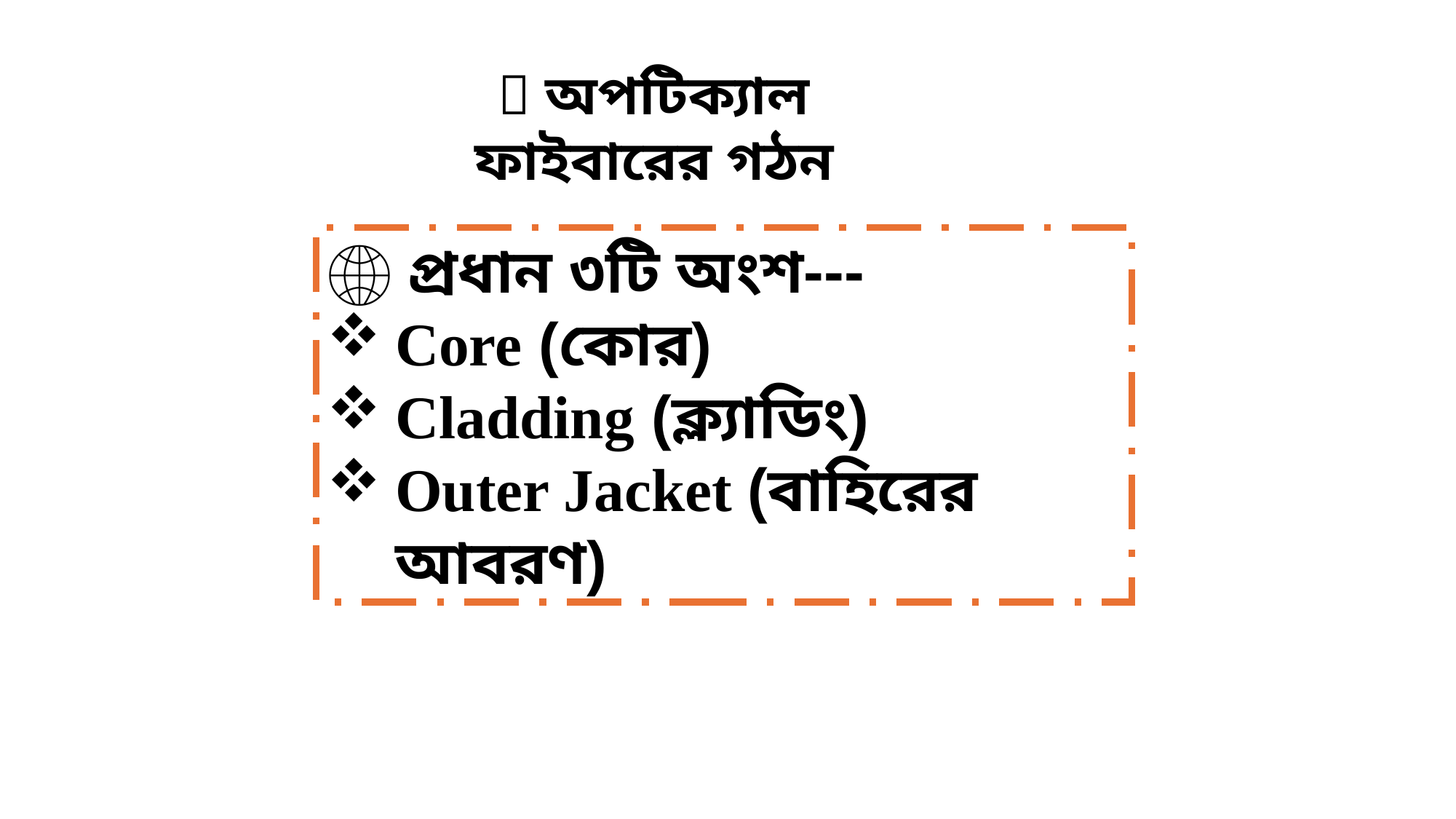

🧩 অপটিক্যাল ফাইবারের গঠন
🌐 প্রধান ৩টি অংশ---
Core (কোর)
Cladding (ক্ল্যাডিং)
Outer Jacket (বাহিরের আবরণ)